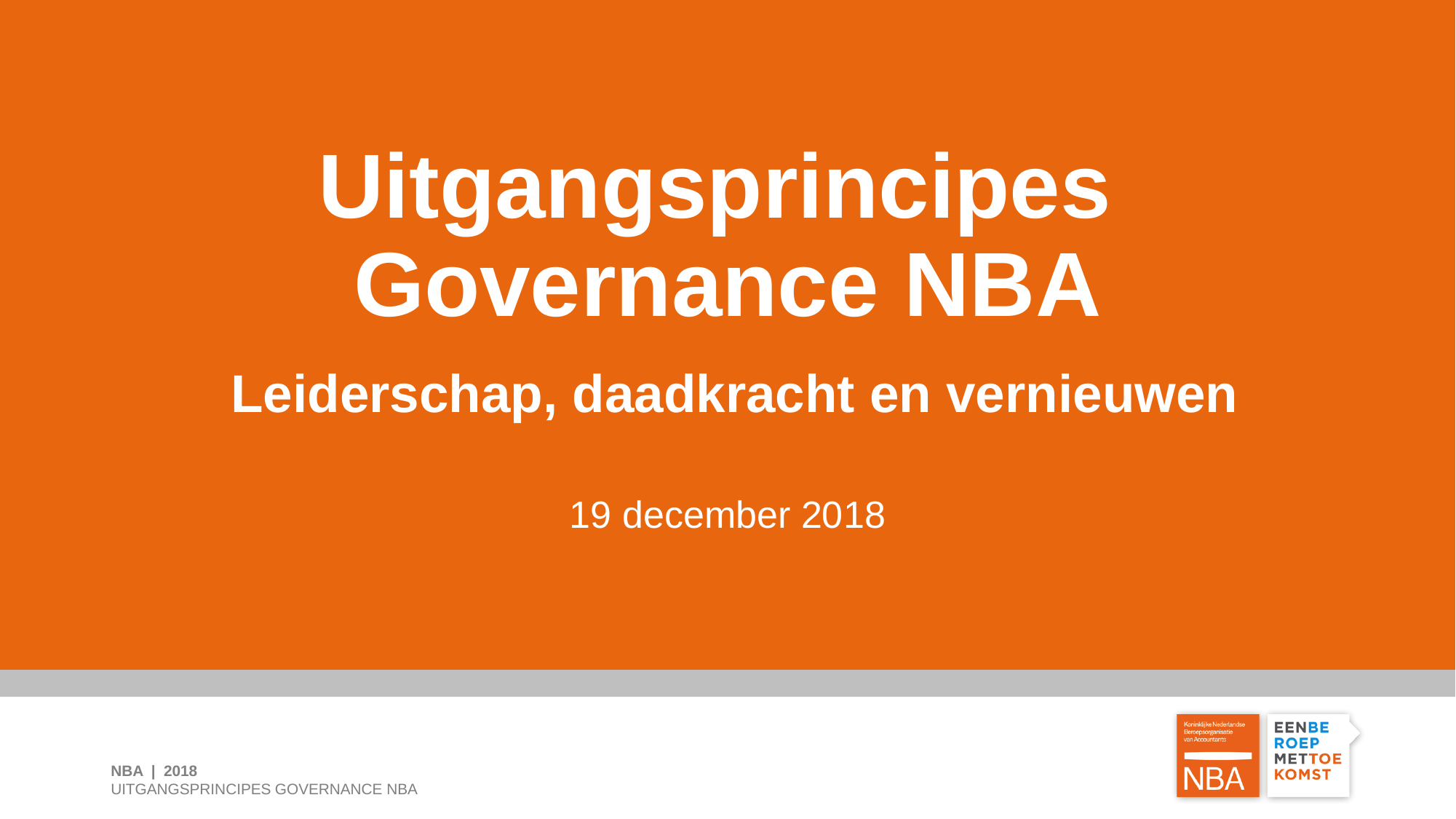

Uitgangsprincipes
Governance NBA
 Leiderschap, daadkracht en vernieuwen

19 december 2018